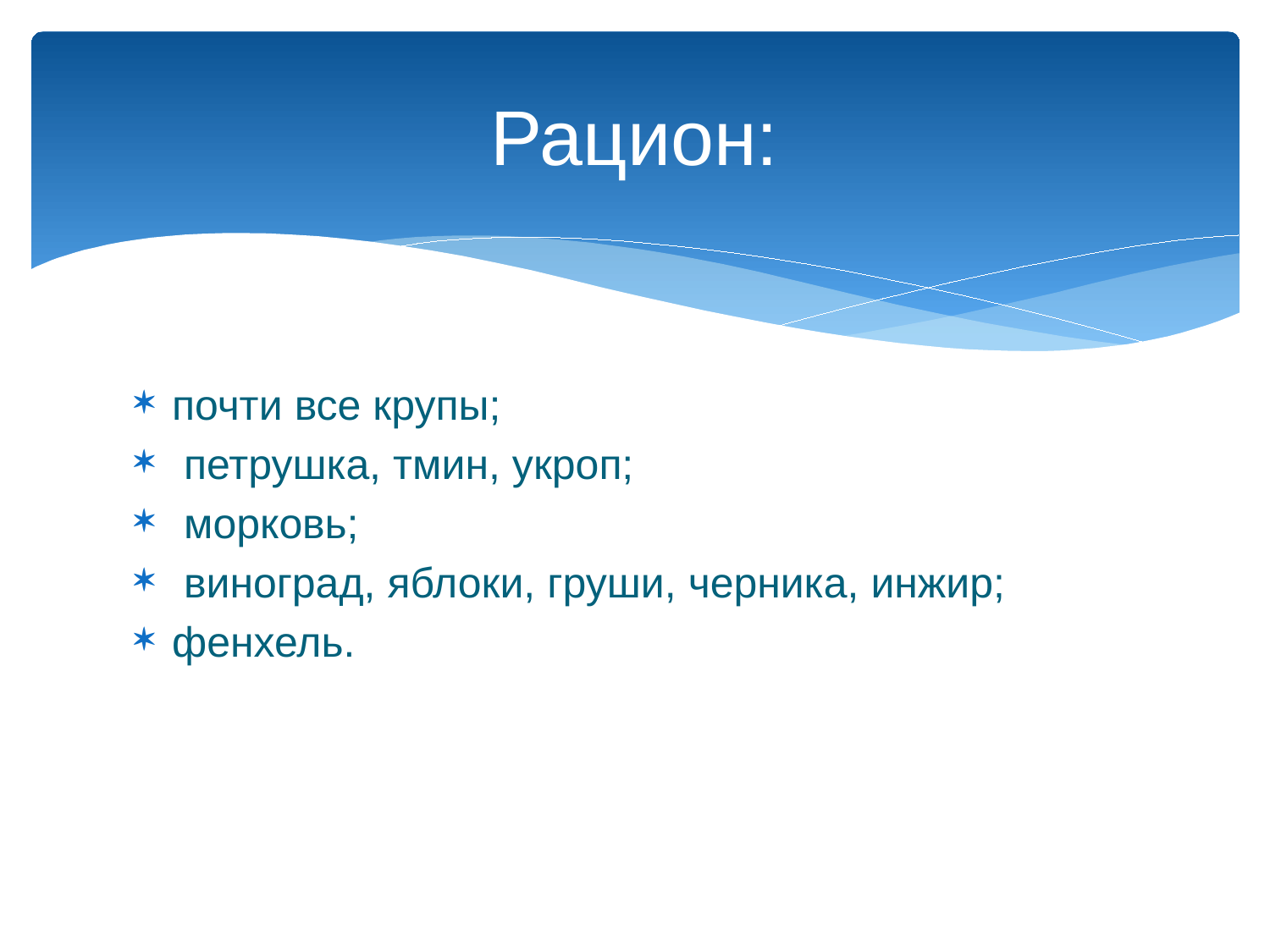

# Рацион:
почти все крупы;
 петрушка, тмин, укроп;
 морковь;
 виноград, яблоки, груши, черника, инжир;
фенхель.